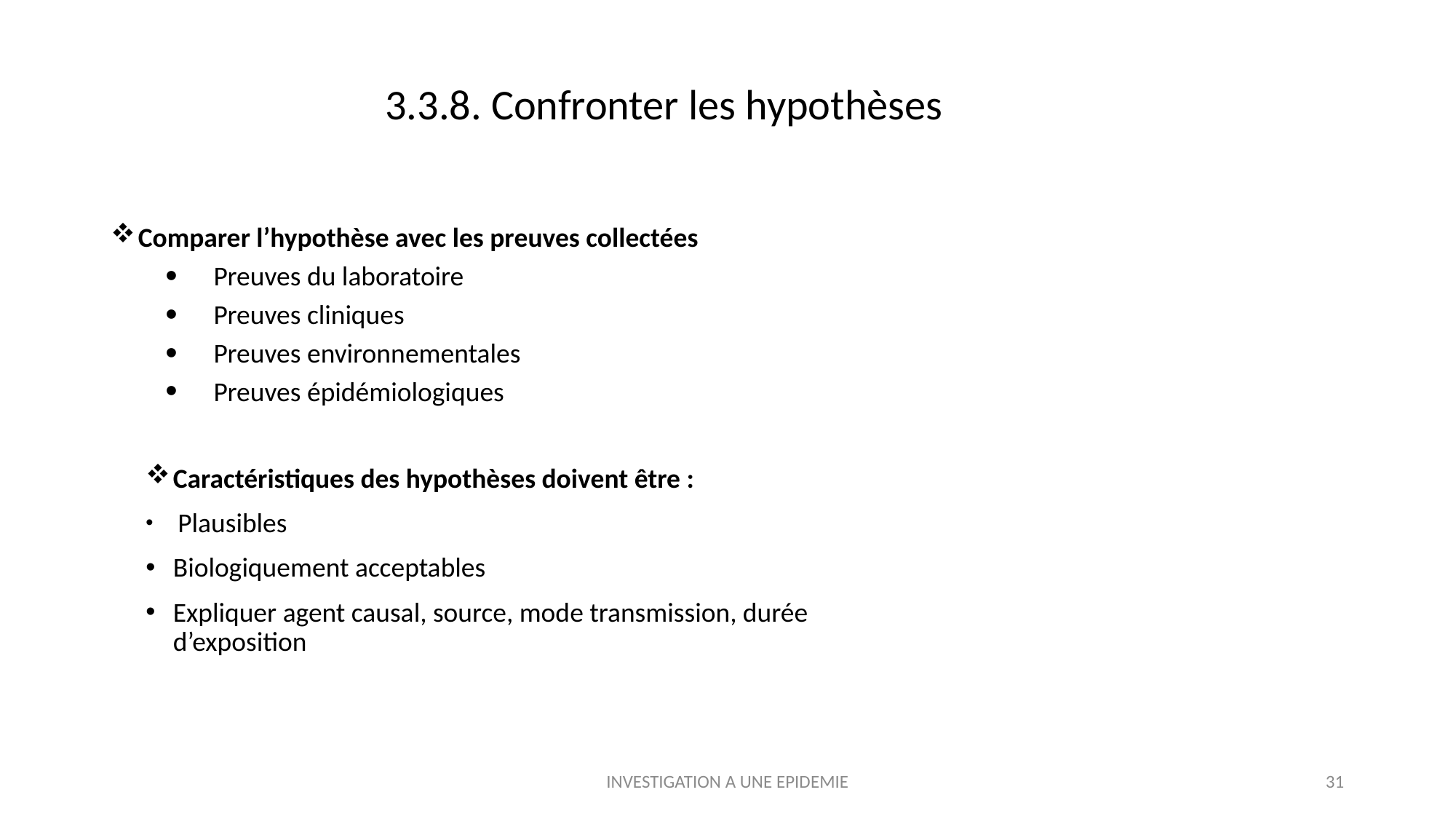

# 3.3.8. Confronter les hypothèses
Comparer l’hypothèse avec les preuves collectées
Preuves du laboratoire
Preuves cliniques
Preuves environnementales
Preuves épidémiologiques

Caractéristiques des hypothèses doivent être :
 Plausibles
Biologiquement acceptables
Expliquer agent causal, source, mode transmission, durée d’exposition
INVESTIGATION A UNE EPIDEMIE
31